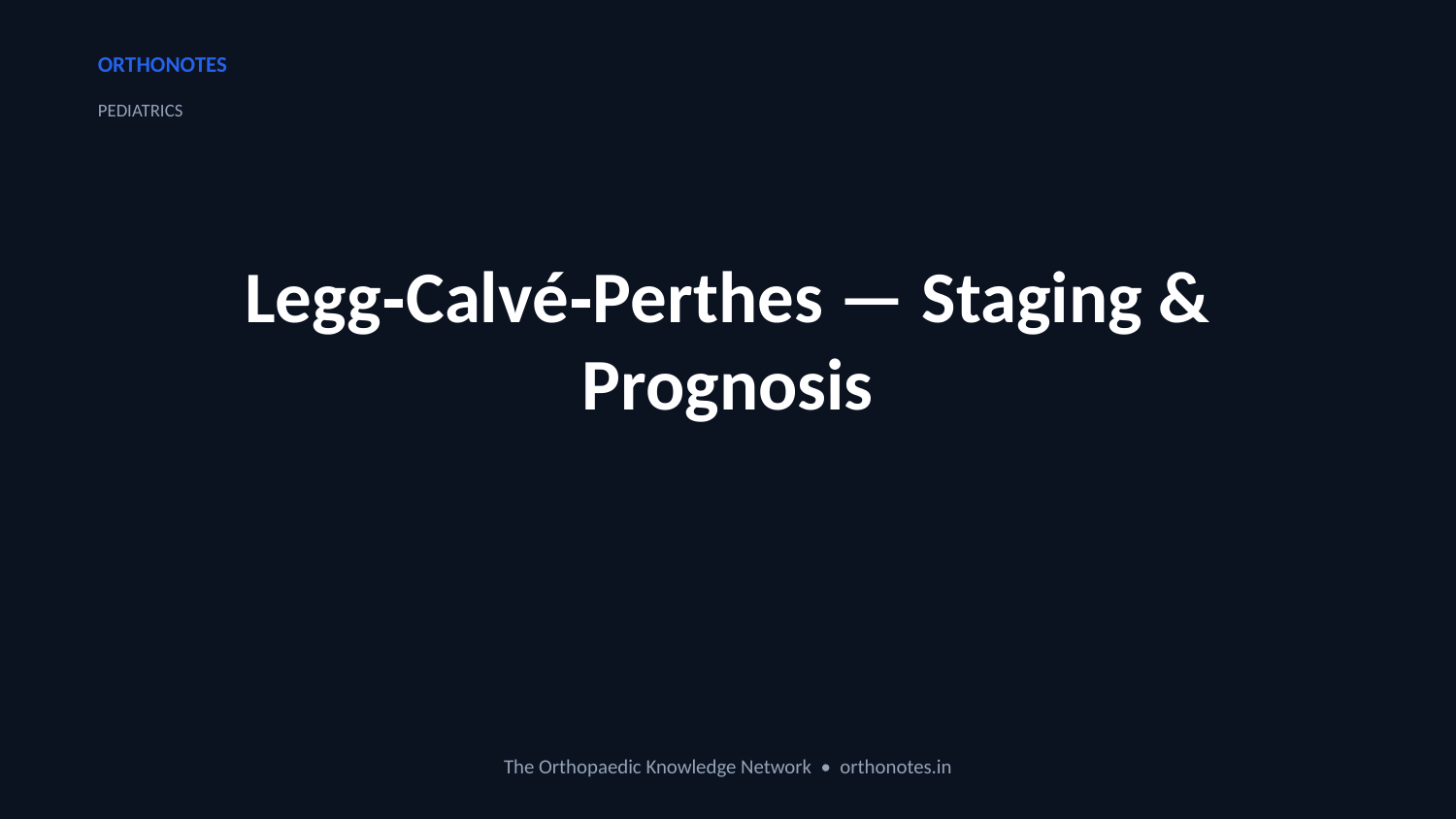

ORTHONOTES
PEDIATRICS
Legg‑Calvé‑Perthes — Staging & Prognosis
The Orthopaedic Knowledge Network  •  orthonotes.in